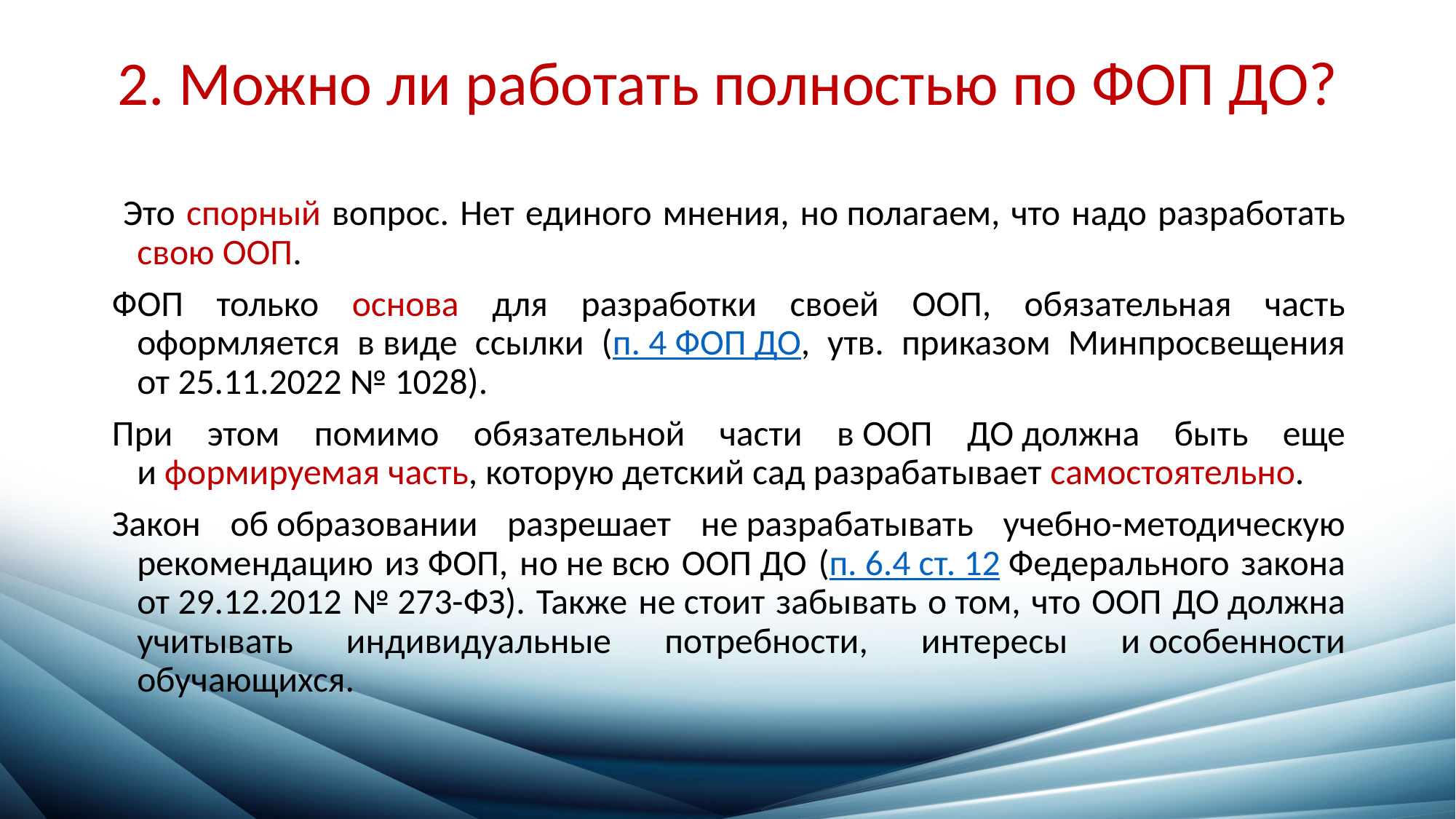

# 2. Можно ли работать полностью по ФОП ДО?
 Это спорный вопрос. Нет единого мнения, но полагаем, что надо разработать свою ООП.
ФОП только основа для разработки своей ООП, обязательная часть оформляется в виде ссылки (п. 4 ФОП ДО, утв. приказом Минпросвещения от 25.11.2022 № 1028).
При этом помимо обязательной части в ООП ДО должна быть еще и формируемая часть, которую детский сад разрабатывает самостоятельно.
Закон об образовании разрешает не разрабатывать учебно-методическую рекомендацию из ФОП, но не всю ООП ДО (п. 6.4 ст. 12 Федерального закона от 29.12.2012 № 273-ФЗ). Также не стоит забывать о том, что ООП ДО должна учитывать индивидуальные потребности, интересы и особенности обучающихся.